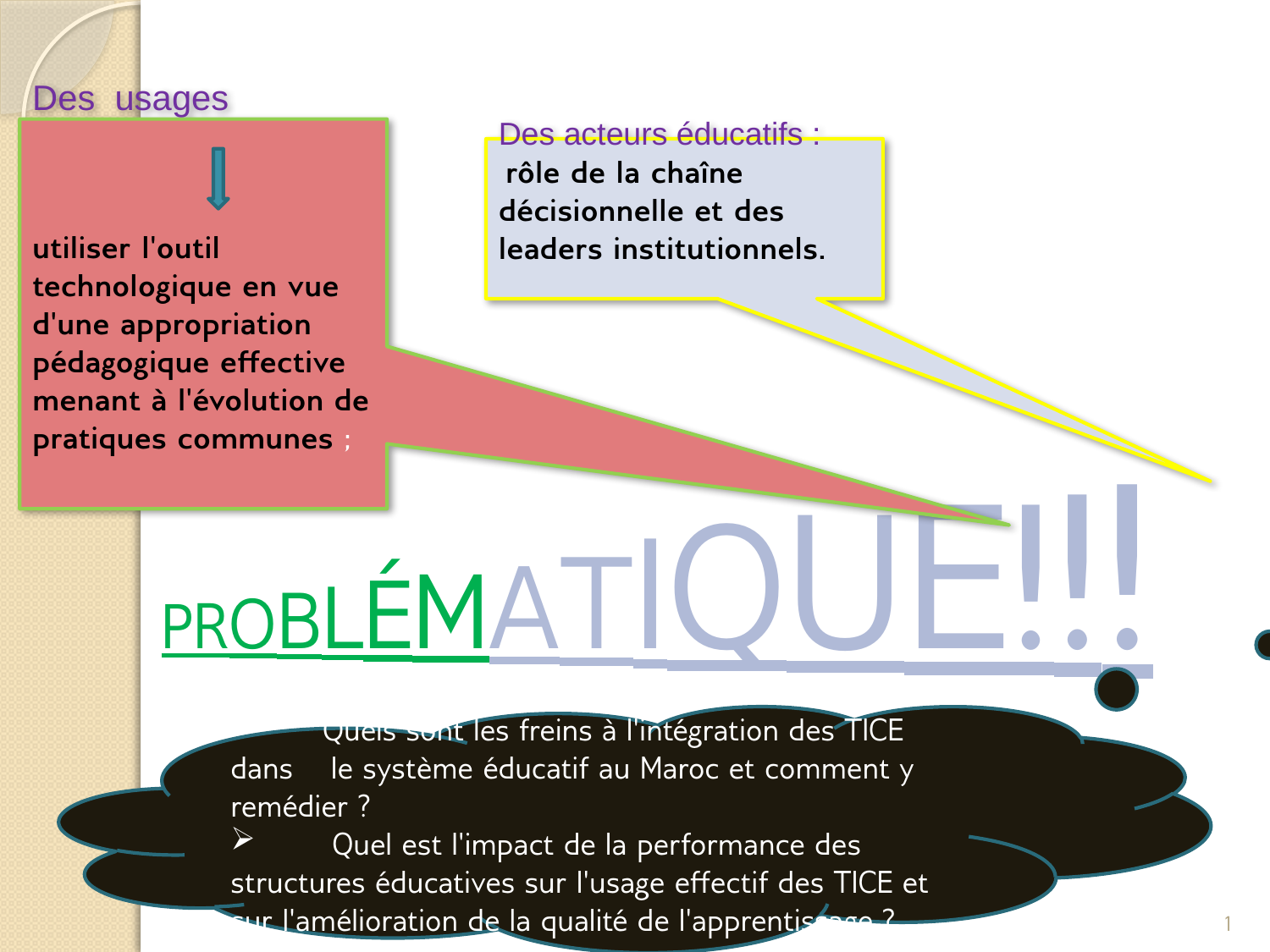

Des  usages

utiliser l'outil technologique en vue d'une appropriation pédagogique effective menant à l'évolution de pratiques communes ;

Des acteurs éducatifs :
 rôle de la chaîne décisionnelle et des leaders institutionnels.

# PROBLÉMATIQUE!!!
       Quels sont les freins à l'intégration des TICE dans    le système éducatif au Maroc et comment y remédier ?
        Quel est l'impact de la performance des structures éducatives sur l'usage effectif des TICE et sur l'amélioration de la qualité de l'apprentissage ?
1